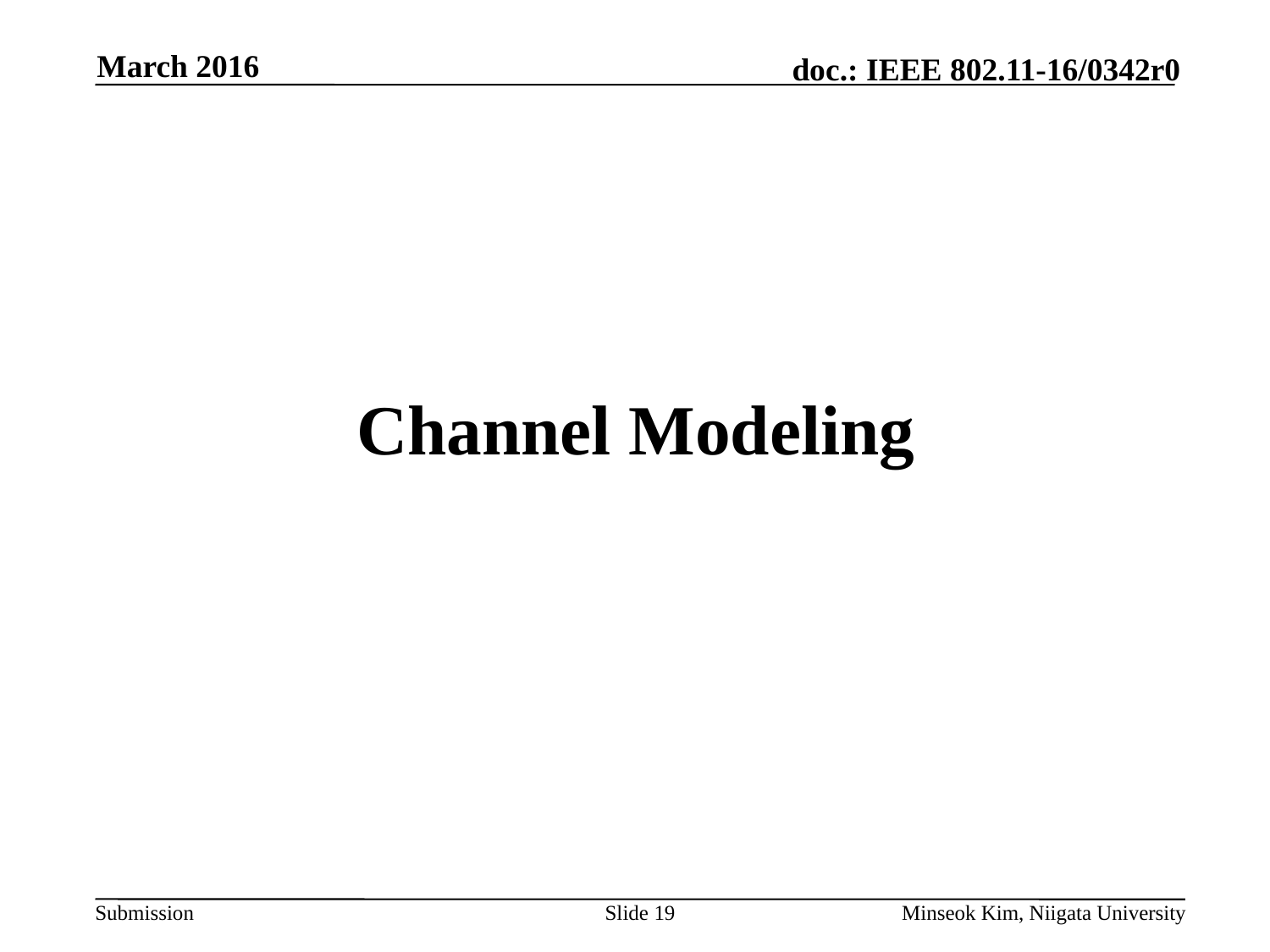

March 2016
Channel Modeling
Slide 19
Minseok Kim, Niigata University